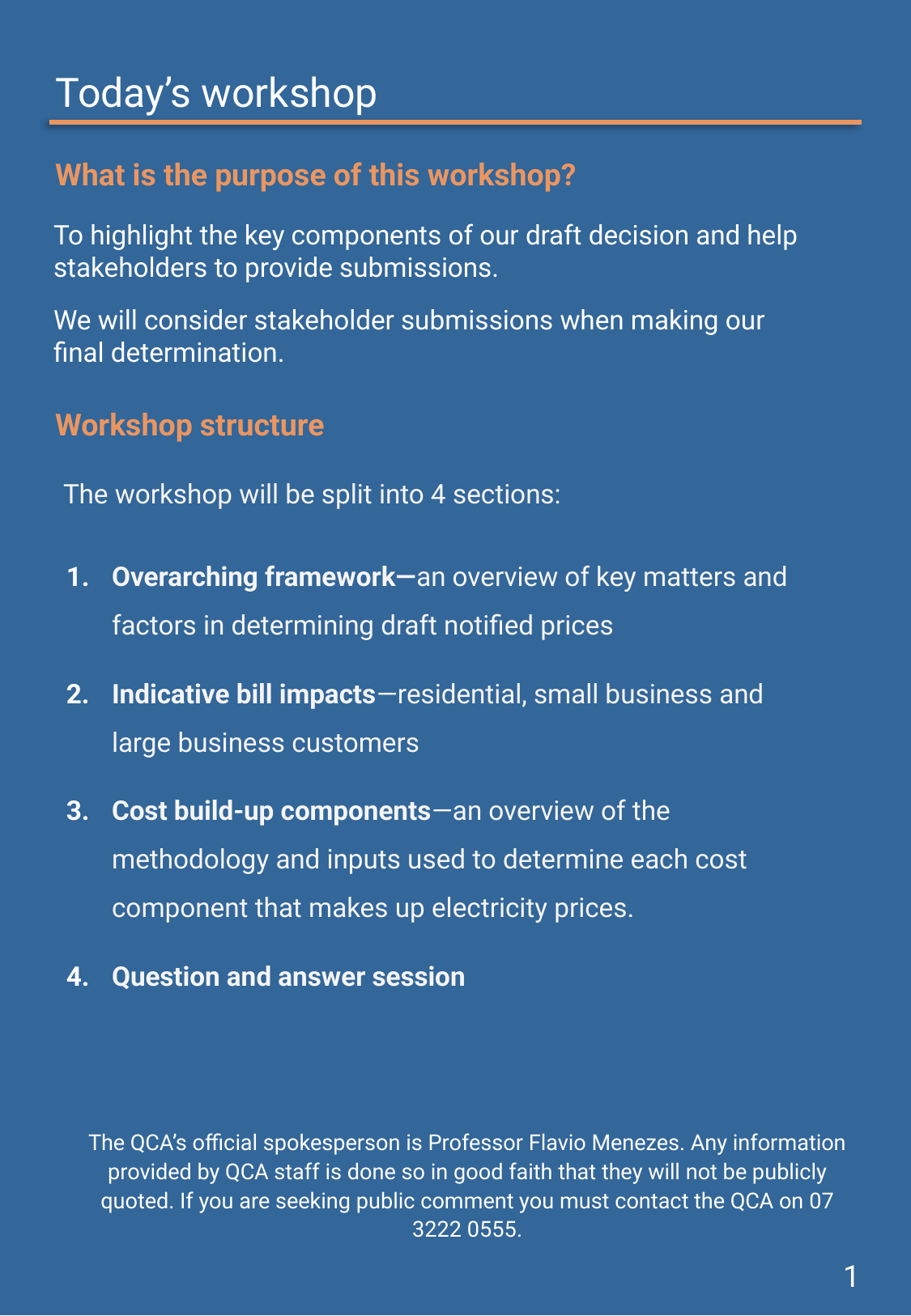

Today’s workshop
What is the purpose of this workshop?
To highlight the key components of our draft decision and help stakeholders to provide submissions.
We will consider stakeholder submissions when making our final determination.
Workshop structure
The workshop will be split into 4 sections:
Overarching framework—an overview of key matters and factors in determining draft notified prices
Indicative bill impacts—residential, small business and large business customers
Cost build-up components—an overview of the methodology and inputs used to determine each cost component that makes up electricity prices.
Question and answer session
# The QCA’s official spokesperson is Professor Flavio Menezes. Any information provided by QCA staff is done so in good faith that they will not be publicly quoted. If you are seeking public comment you must contact the QCA on 07 3222 0555.
1